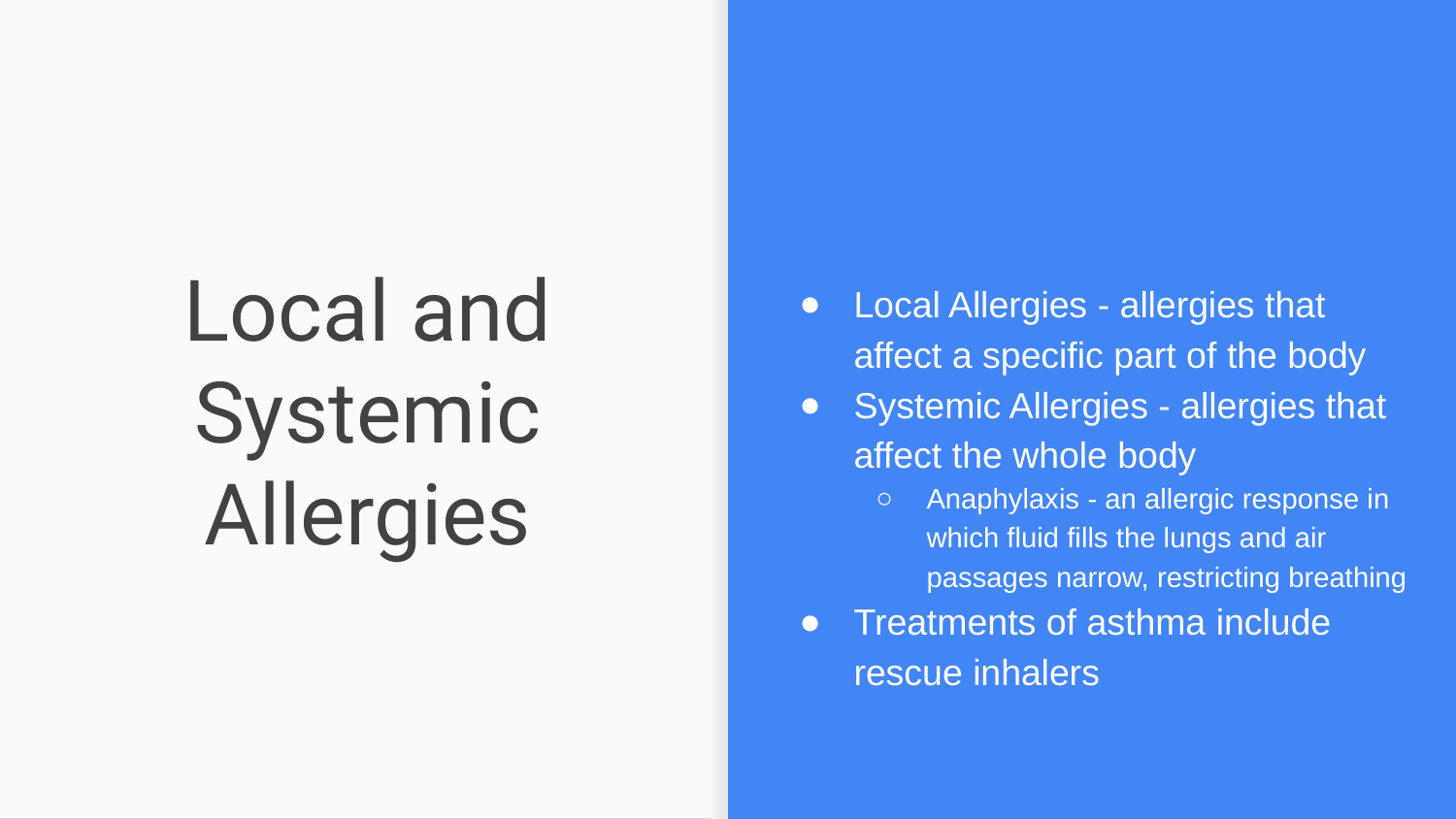

Local Allergies - allergies that affect a specific part of the body
Systemic Allergies - allergies that affect the whole body
Anaphylaxis - an allergic response in which fluid fills the lungs and air passages narrow, restricting breathing
Treatments of asthma include rescue inhalers
# Local and Systemic Allergies